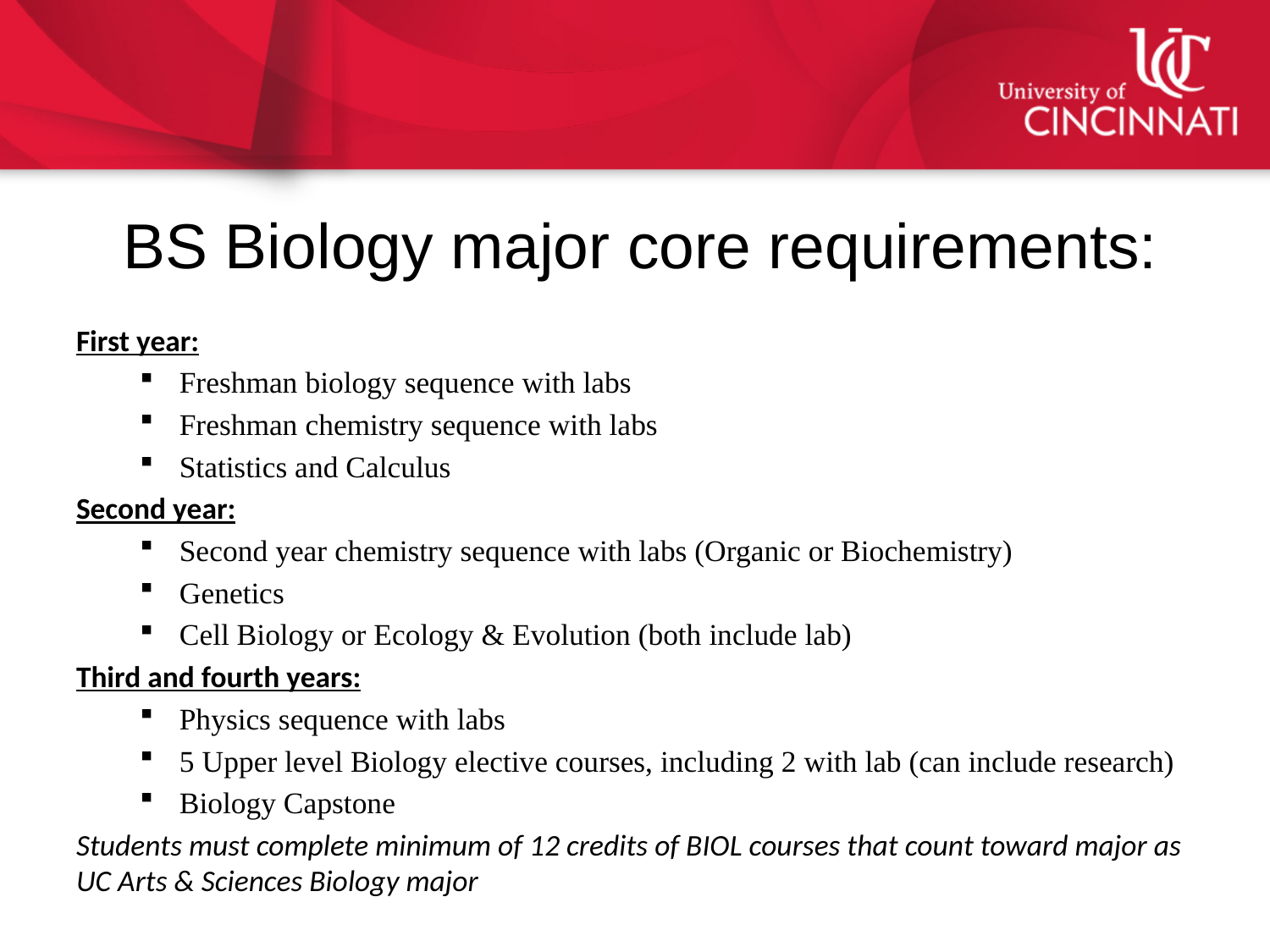

# BS Biology major core requirements:
First year:
Freshman biology sequence with labs
Freshman chemistry sequence with labs
Statistics and Calculus
Second year:
Second year chemistry sequence with labs (Organic or Biochemistry)
Genetics
Cell Biology or Ecology & Evolution (both include lab)
Third and fourth years:
Physics sequence with labs
5 Upper level Biology elective courses, including 2 with lab (can include research)
Biology Capstone
Students must complete minimum of 12 credits of BIOL courses that count toward major as UC Arts & Sciences Biology major